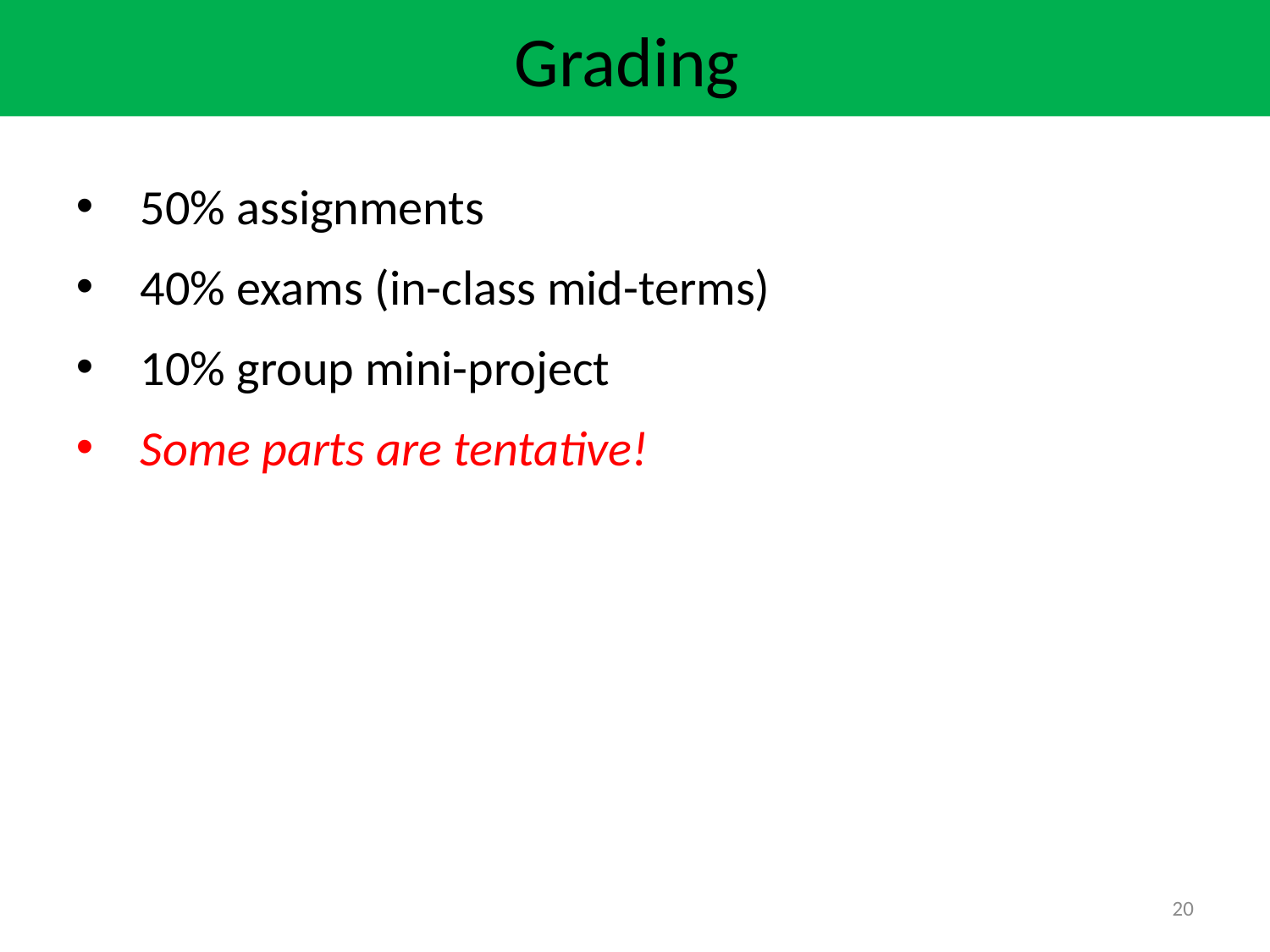

Grading
50% assignments
40% exams (in-class mid-terms)
10% group mini-project
Some parts are tentative!
20